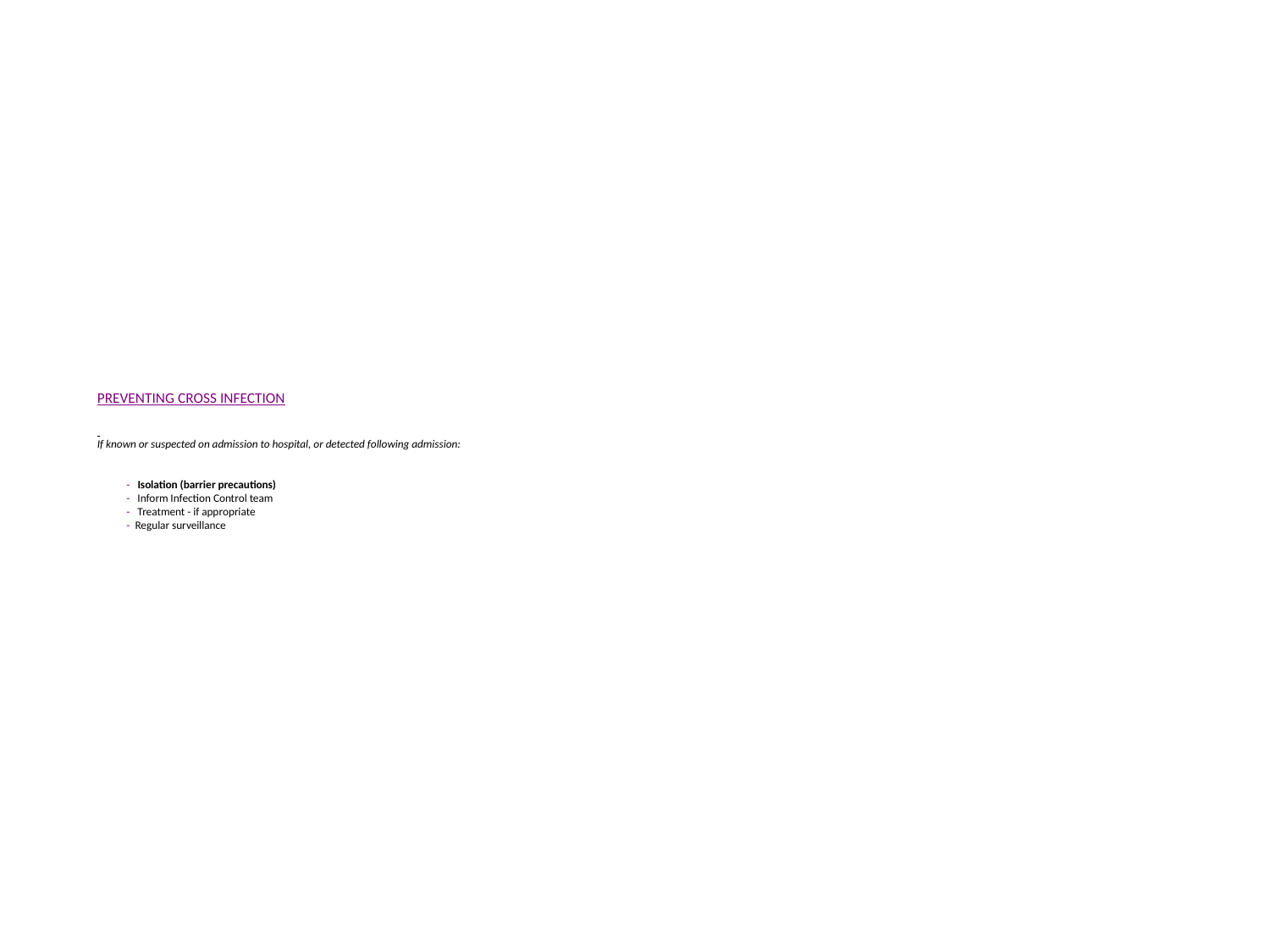

# PREVENTING CROSS INFECTION If known or suspected on admission to hospital, or detected following admission: -   Isolation (barrier precautions) -   Inform Infection Control team -   Treatment - if appropriate -  Regular surveillance